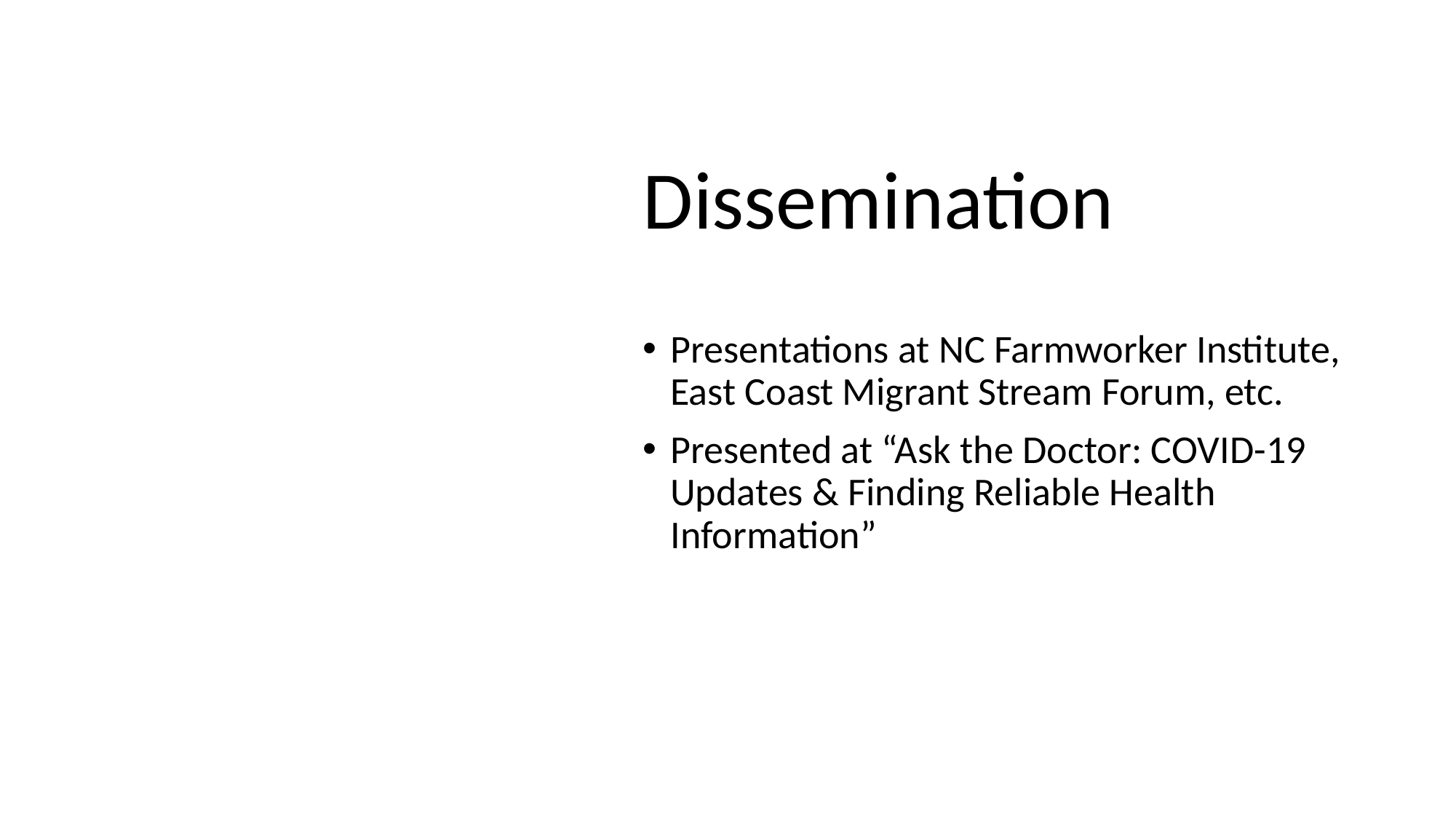

# Dissemination
Presentations at NC Farmworker Institute, East Coast Migrant Stream Forum, etc.
Presented at “Ask the Doctor: COVID-19 Updates & Finding Reliable Health Information”